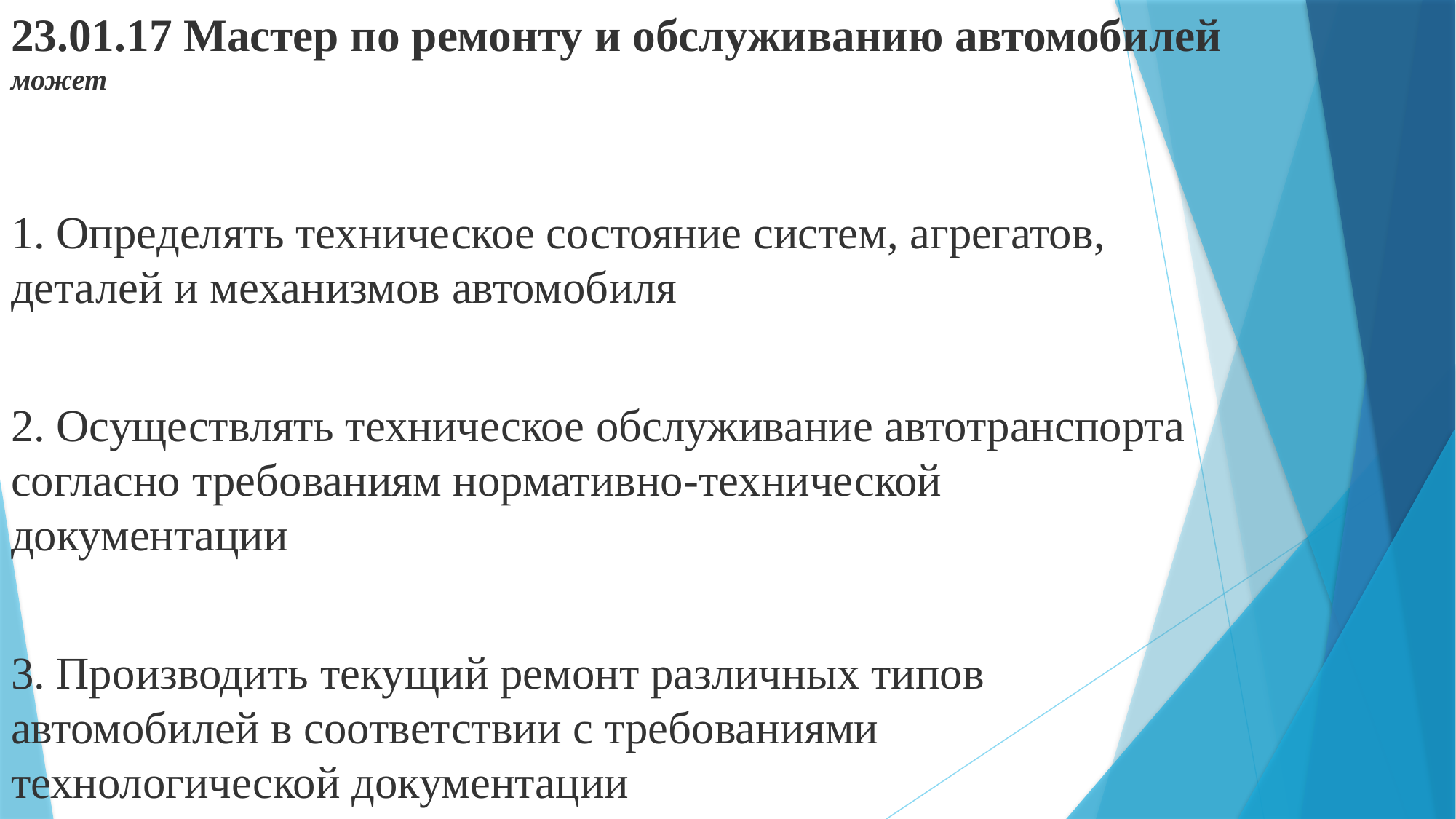

# 23.01.17 Мастер по ремонту и обслуживанию автомобилей может

1. Определять техническое состояние систем, агрегатов, деталей и механизмов автомобиля

2. Осуществлять техническое обслуживание автотранспорта согласно требованиям нормативно-технической документации

3. Производить текущий ремонт различных типов автомобилей в соответствии с требованиями технологической документации